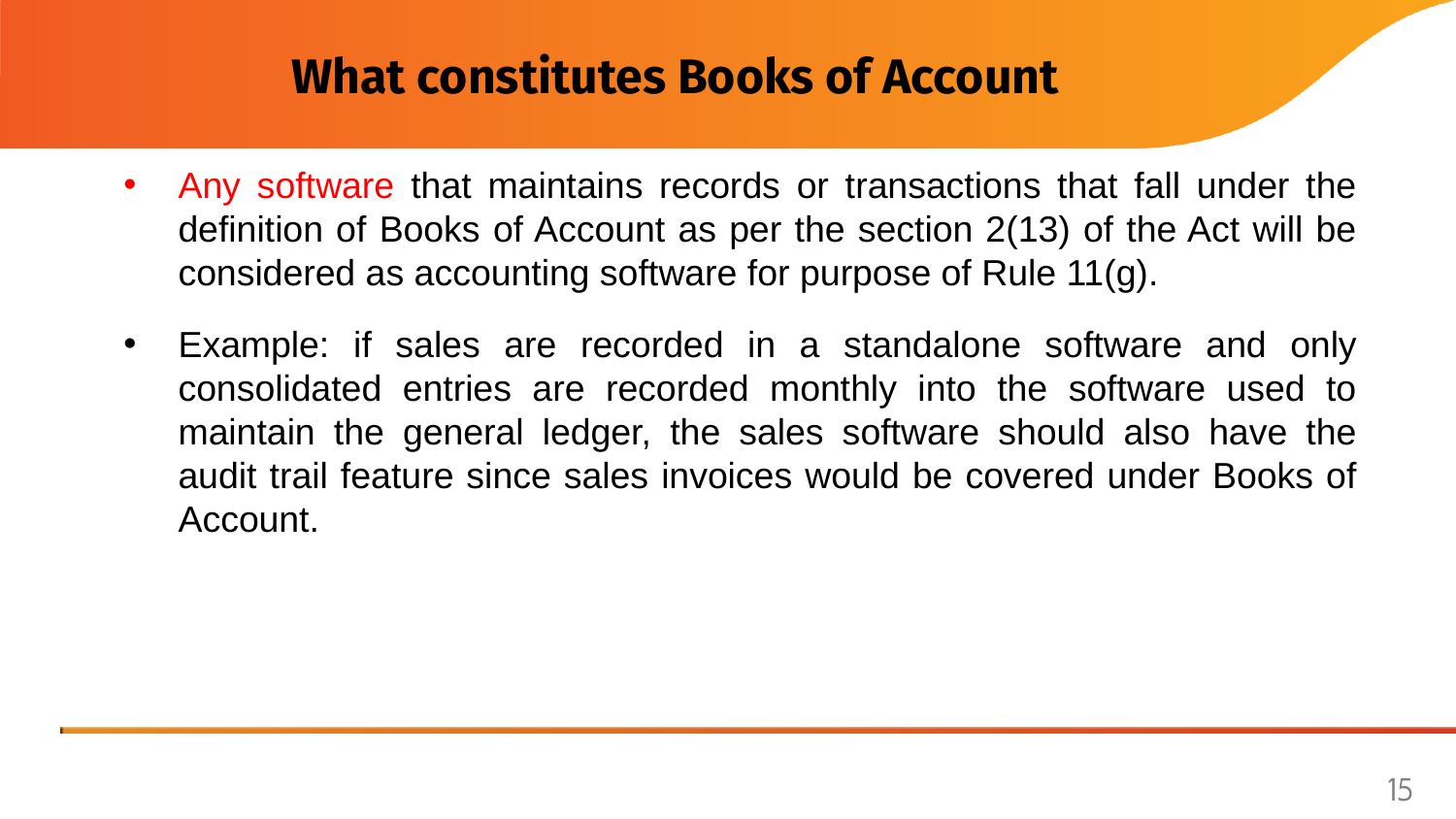

What constitutes Books of Account
Any software that maintains records or transactions that fall under the definition of Books of Account as per the section 2(13) of the Act will be considered as accounting software for purpose of Rule 11(g).
Example: if sales are recorded in a standalone software and only consolidated entries are recorded monthly into the software used to maintain the general ledger, the sales software should also have the audit trail feature since sales invoices would be covered under Books of Account.

15